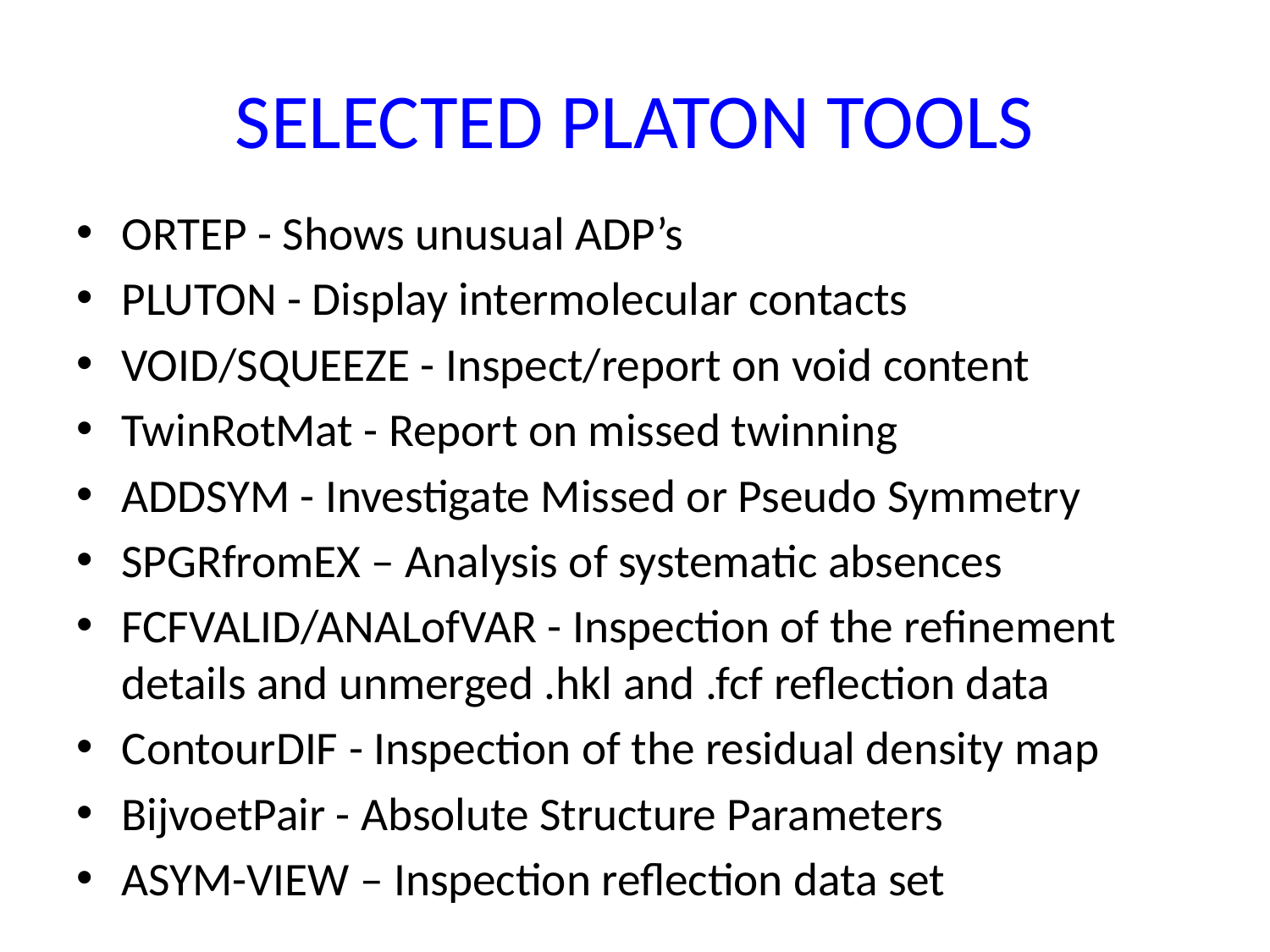

# SELECTED PLATON TOOLS
ORTEP - Shows unusual ADP’s
PLUTON - Display intermolecular contacts
VOID/SQUEEZE - Inspect/report on void content
TwinRotMat - Report on missed twinning
ADDSYM - Investigate Missed or Pseudo Symmetry
SPGRfromEX – Analysis of systematic absences
FCFVALID/ANALofVAR - Inspection of the refinement details and unmerged .hkl and .fcf reflection data
ContourDIF - Inspection of the residual density map
BijvoetPair - Absolute Structure Parameters
ASYM-VIEW – Inspection reflection data set